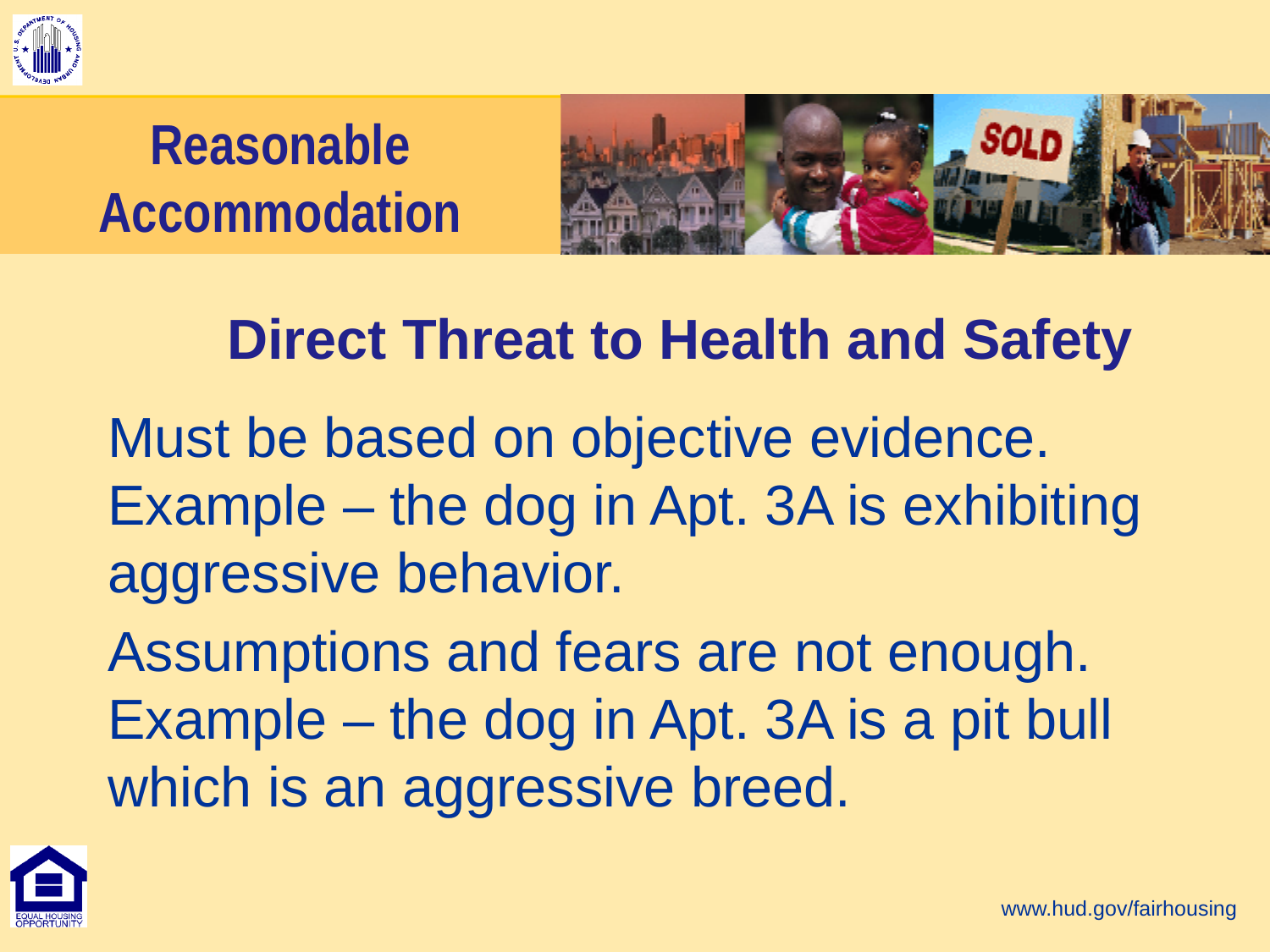

# Reasonable Accommodation
Direct Threat to Health and Safety

Must be based on objective evidence. Example – the dog in Apt. 3A is exhibiting aggressive behavior.
Assumptions and fears are not enough. Example – the dog in Apt. 3A is a pit bull which is an aggressive breed.